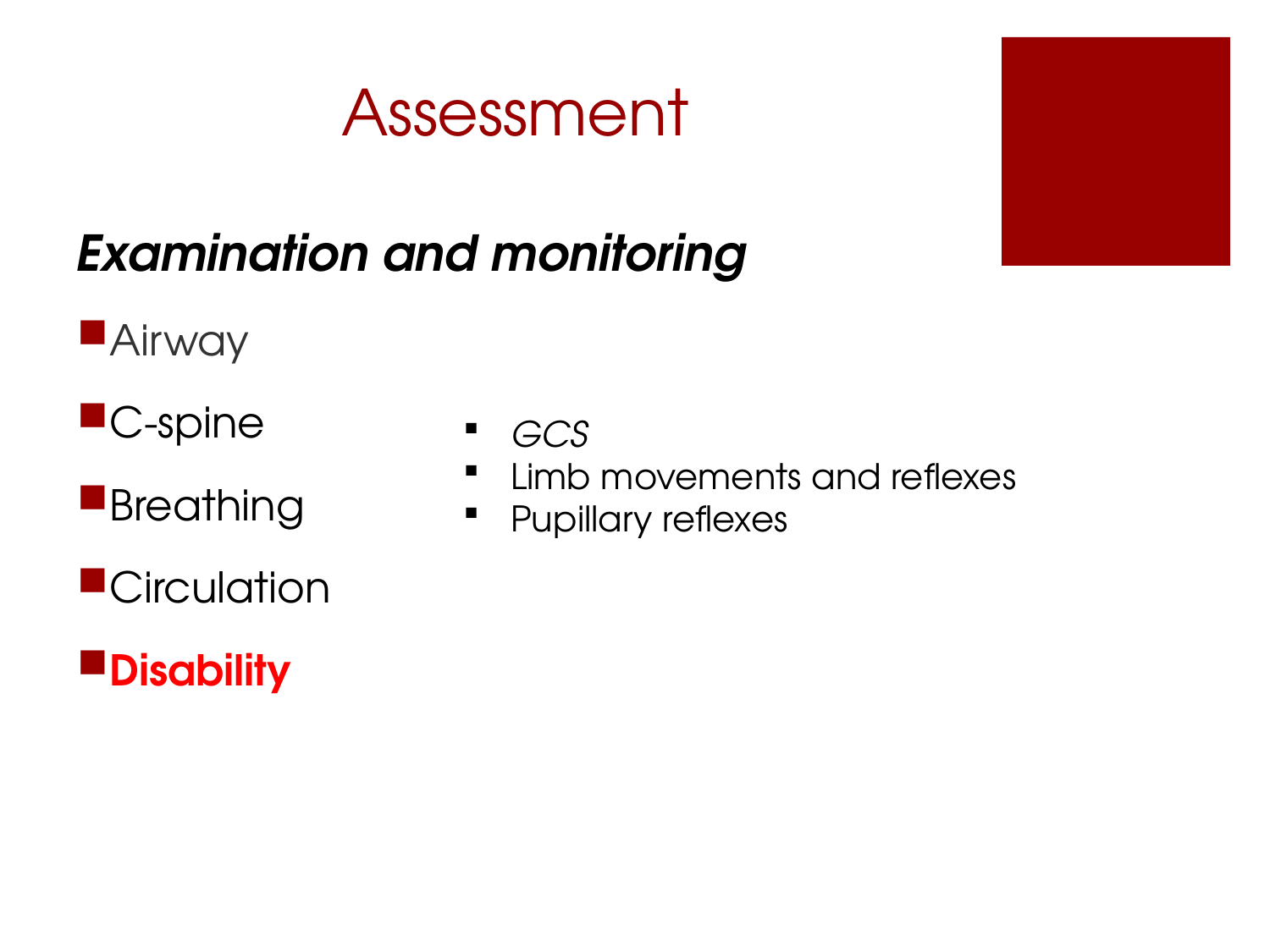

# Assessment
Examination and monitoring
Airway
C-spine
Breathing
Circulation
Disability

GCS
Limb movements and reflexes
Pupillary reflexes